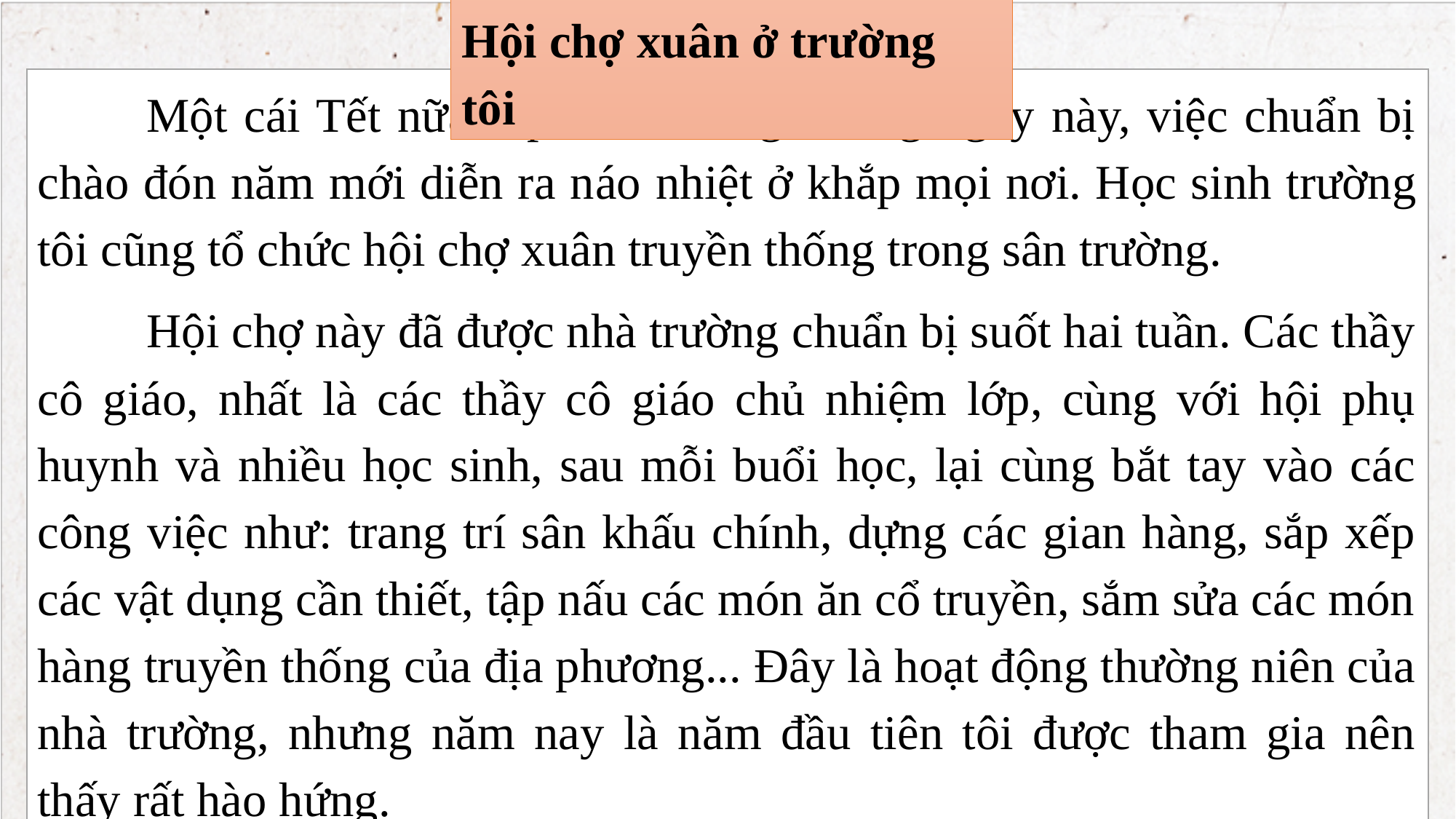

Hội chợ xuân ở trường tôi
	Một cái Tết nữa sắp đến. Trong những ngày này, việc chuẩn bị chào đón năm mới diễn ra náo nhiệt ở khắp mọi nơi. Học sinh trường tôi cũng tổ chức hội chợ xuân truyền thống trong sân trường.
	Hội chợ này đã được nhà trường chuẩn bị suốt hai tuần. Các thầy cô giáo, nhất là các thầy cô giáo chủ nhiệm lớp, cùng với hội phụ huynh và nhiều học sinh, sau mỗi buổi học, lại cùng bắt tay vào các công việc như: trang trí sân khấu chính, dựng các gian hàng, sắp xếp các vật dụng cần thiết, tập nấu các món ăn cổ truyền, sắm sửa các món hàng truyền thống của địa phương... Đây là hoạt động thường niên của nhà trường, nhưng năm nay là năm đầu tiên tôi được tham gia nên thấy rất hào hứng.